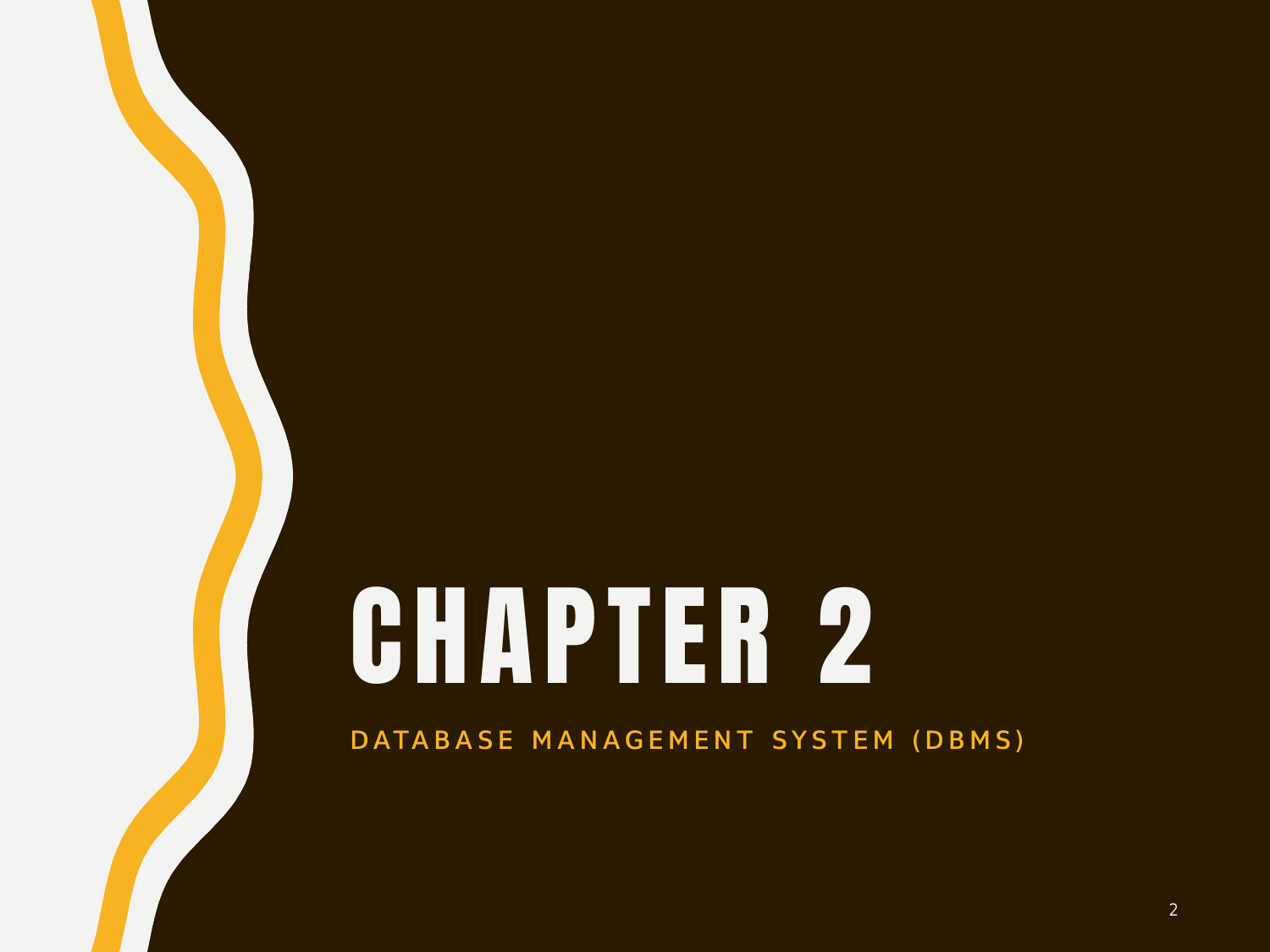

# Chapter 2
Database Management System (DBMS)
2